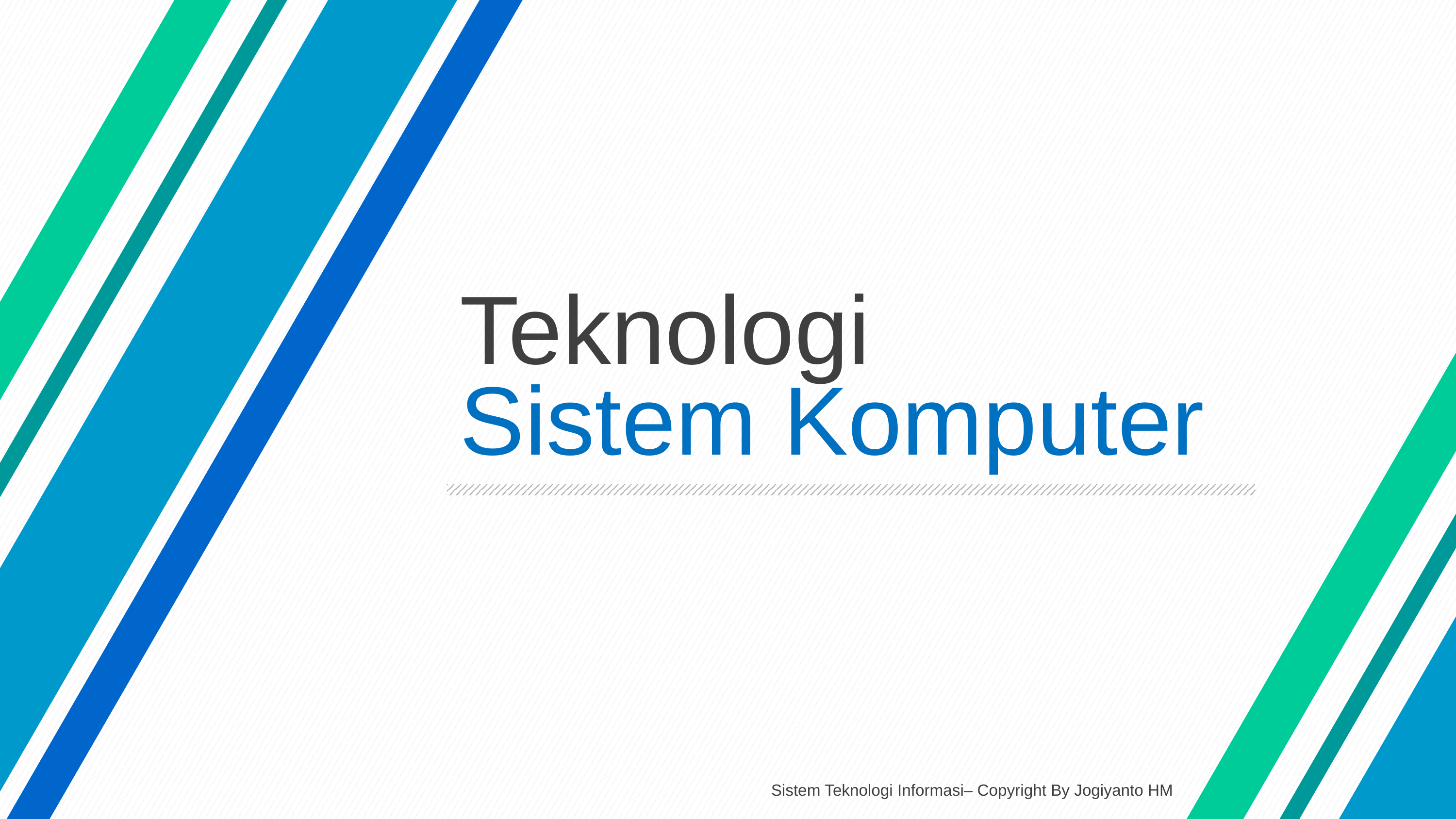

# Teknologi Sistem Komputer
Sistem Teknologi Informasi– Copyright By Jogiyanto HM